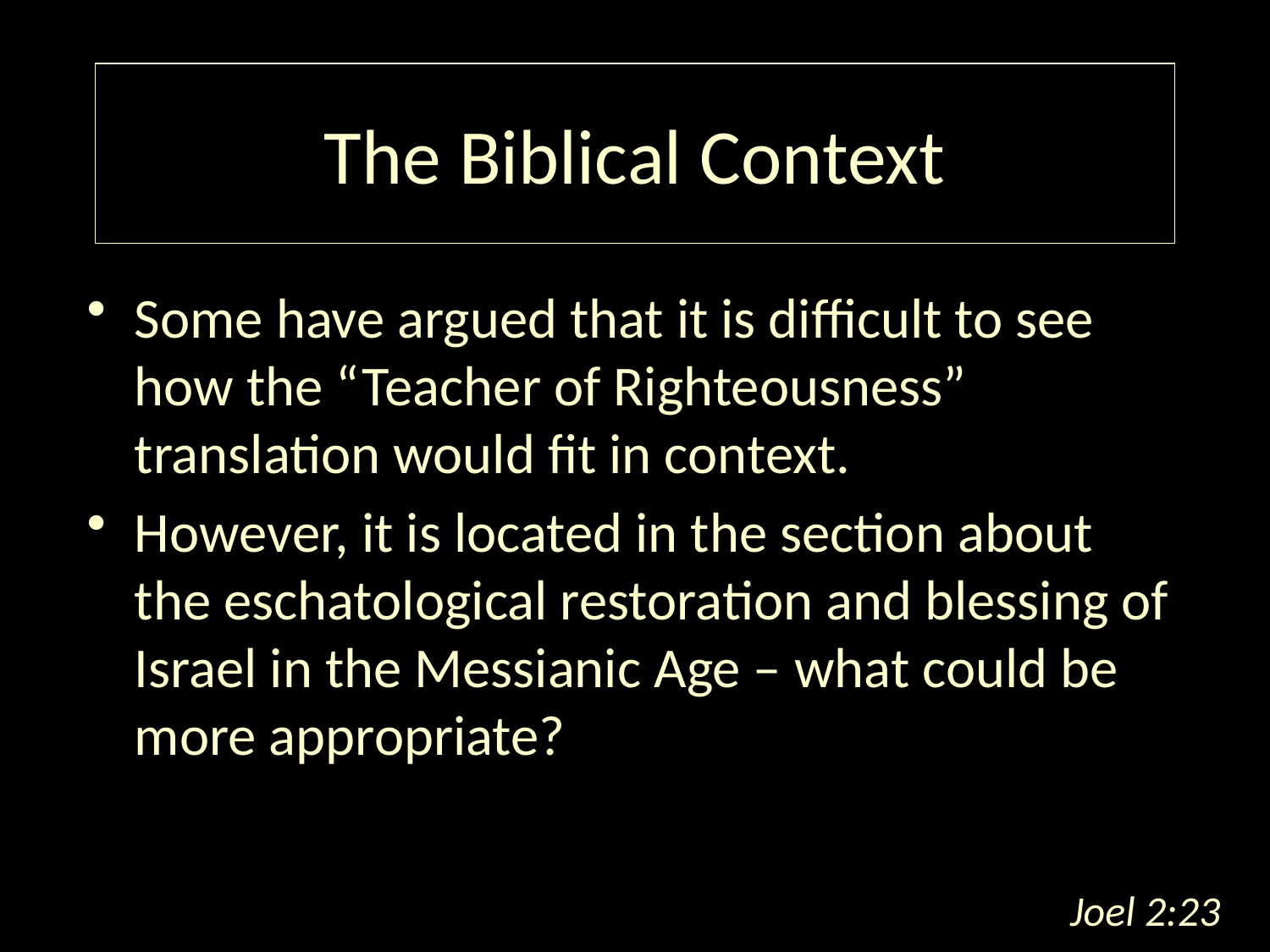

# The Biblical Context
Some have argued that it is difficult to see how the “Teacher of Righteousness” translation would fit in context.
However, it is located in the section about the eschatological restoration and blessing of Israel in the Messianic Age – what could be more appropriate?

Joel 2:23